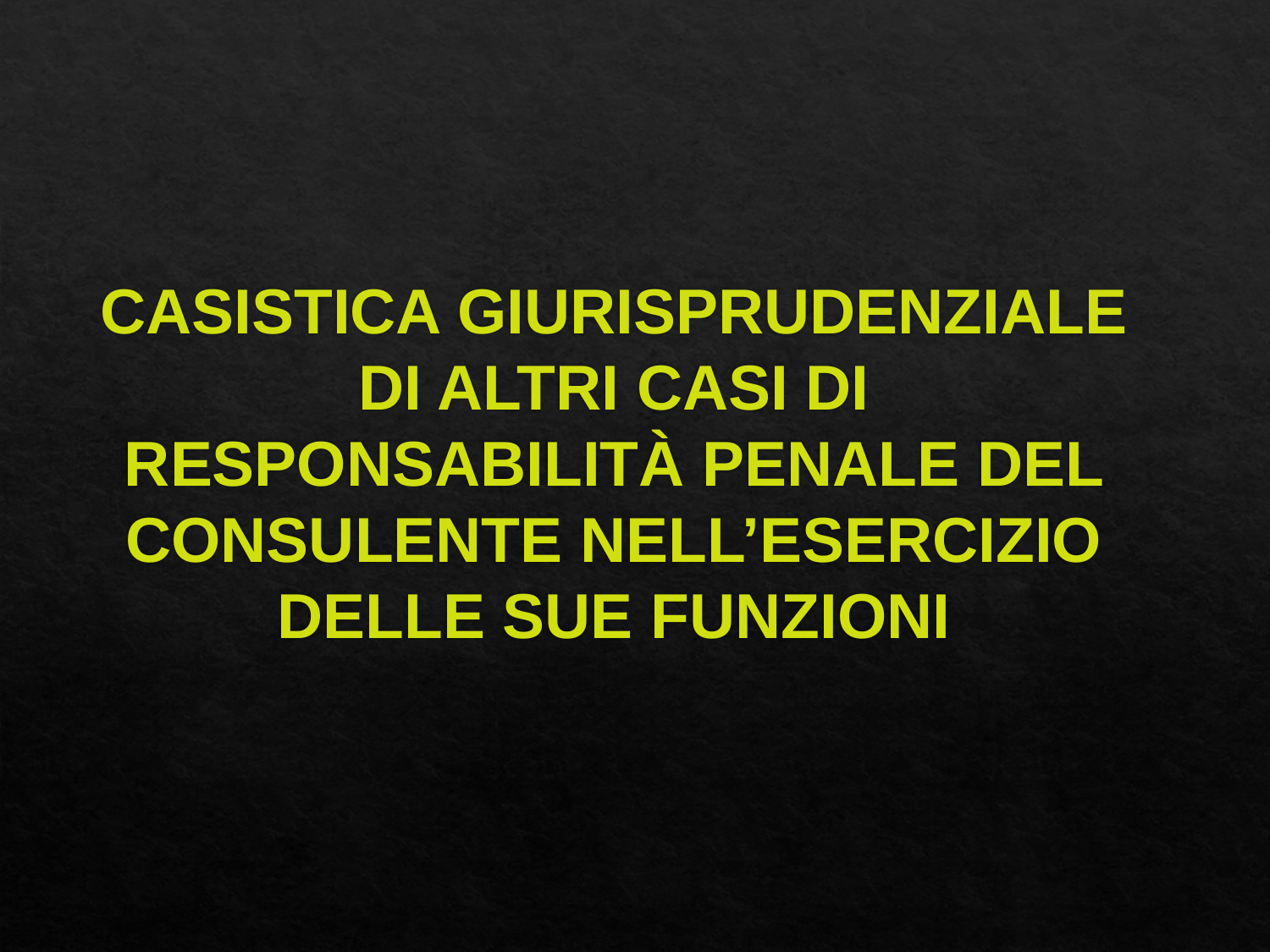

# CASISTICA GIURISPRUDENZIALE DI ALTRI CASI DI RESPONSABILITÀ PENALE DEL CONSULENTE NELL’ESERCIZIO DELLE SUE FUNZIONI